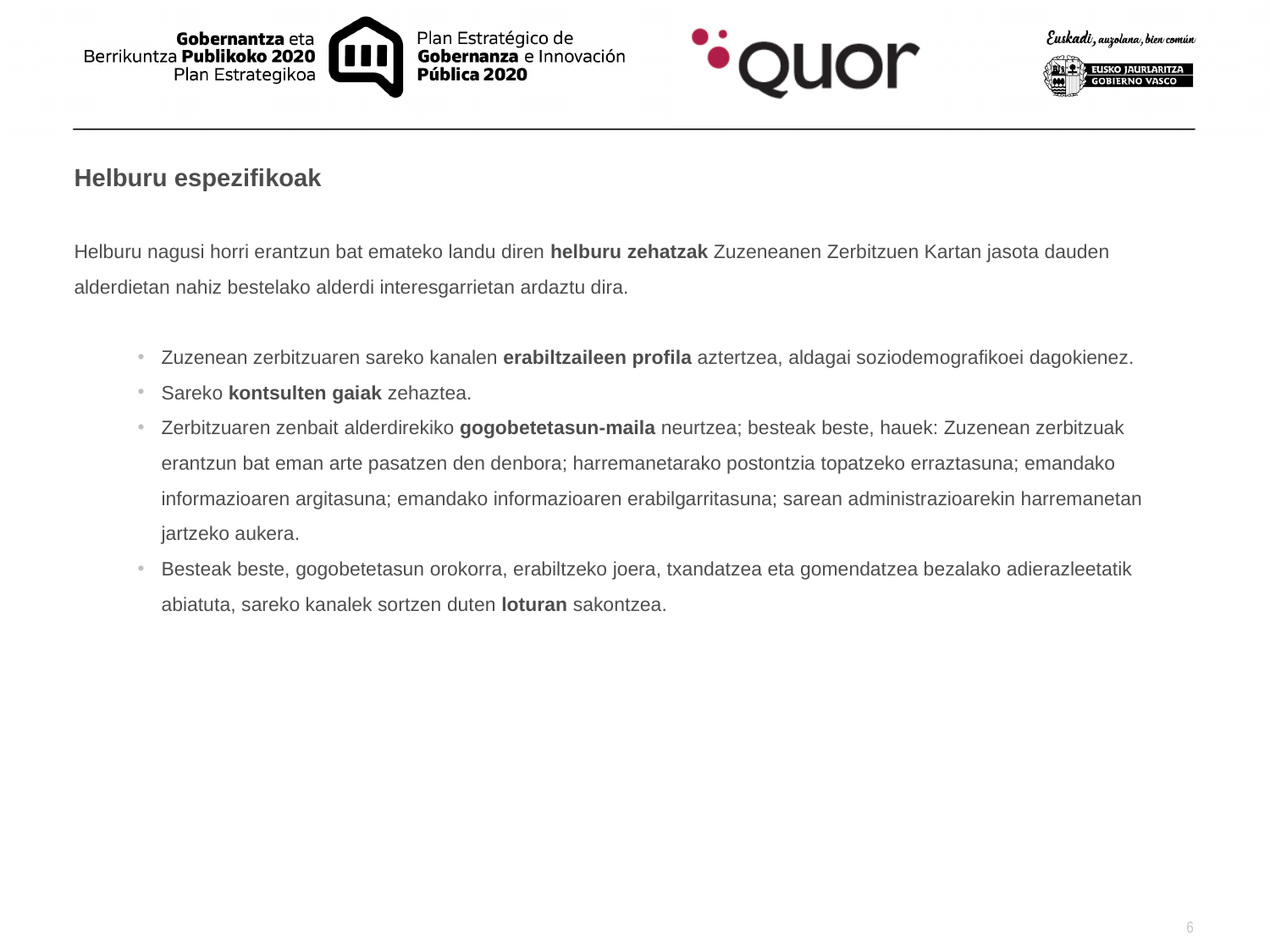

Helburu espezifikoak

Helburu nagusi horri erantzun bat emateko landu diren helburu zehatzak Zuzeneanen Zerbitzuen Kartan jasota dauden alderdietan nahiz bestelako alderdi interesgarrietan ardaztu dira.

Zuzenean zerbitzuaren sareko kanalen erabiltzaileen profila aztertzea, aldagai soziodemografikoei dagokienez.
Sareko kontsulten gaiak zehaztea.
Zerbitzuaren zenbait alderdirekiko gogobetetasun-maila neurtzea; besteak beste, hauek: Zuzenean zerbitzuak erantzun bat eman arte pasatzen den denbora; harremanetarako postontzia topatzeko erraztasuna; emandako informazioaren argitasuna; emandako informazioaren erabilgarritasuna; sarean administrazioarekin harremanetan jartzeko aukera.
Besteak beste, gogobetetasun orokorra, erabiltzeko joera, txandatzea eta gomendatzea bezalako adierazleetatik abiatuta, sareko kanalek sortzen duten loturan sakontzea.
6